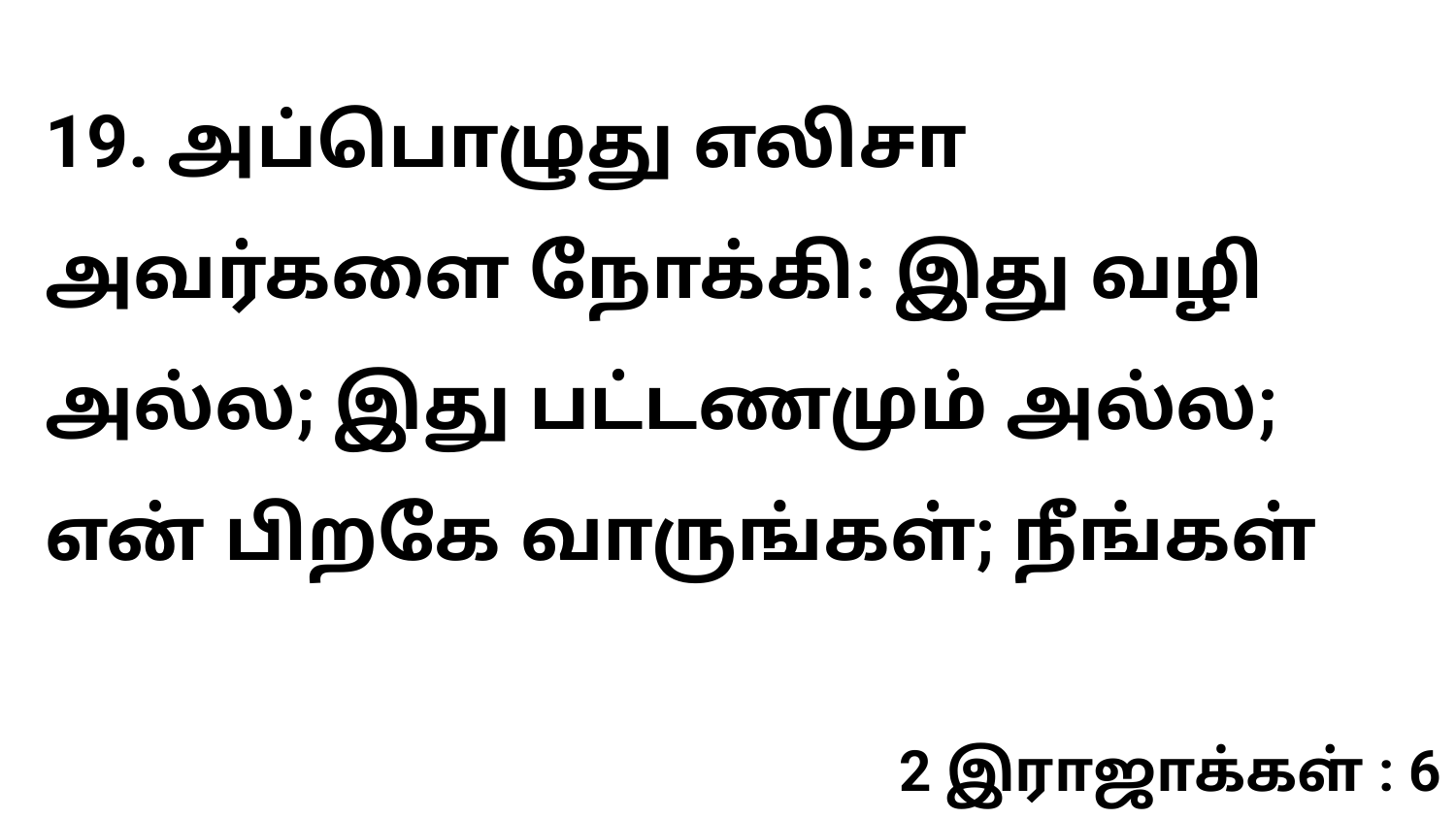

19. அப்பொழுது எலிசா அவர்களை நோக்கி: இது வழி அல்ல; இது பட்டணமும் அல்ல; என் பிறகே வாருங்கள்; நீங்கள்
2 இராஜாக்கள் : 6